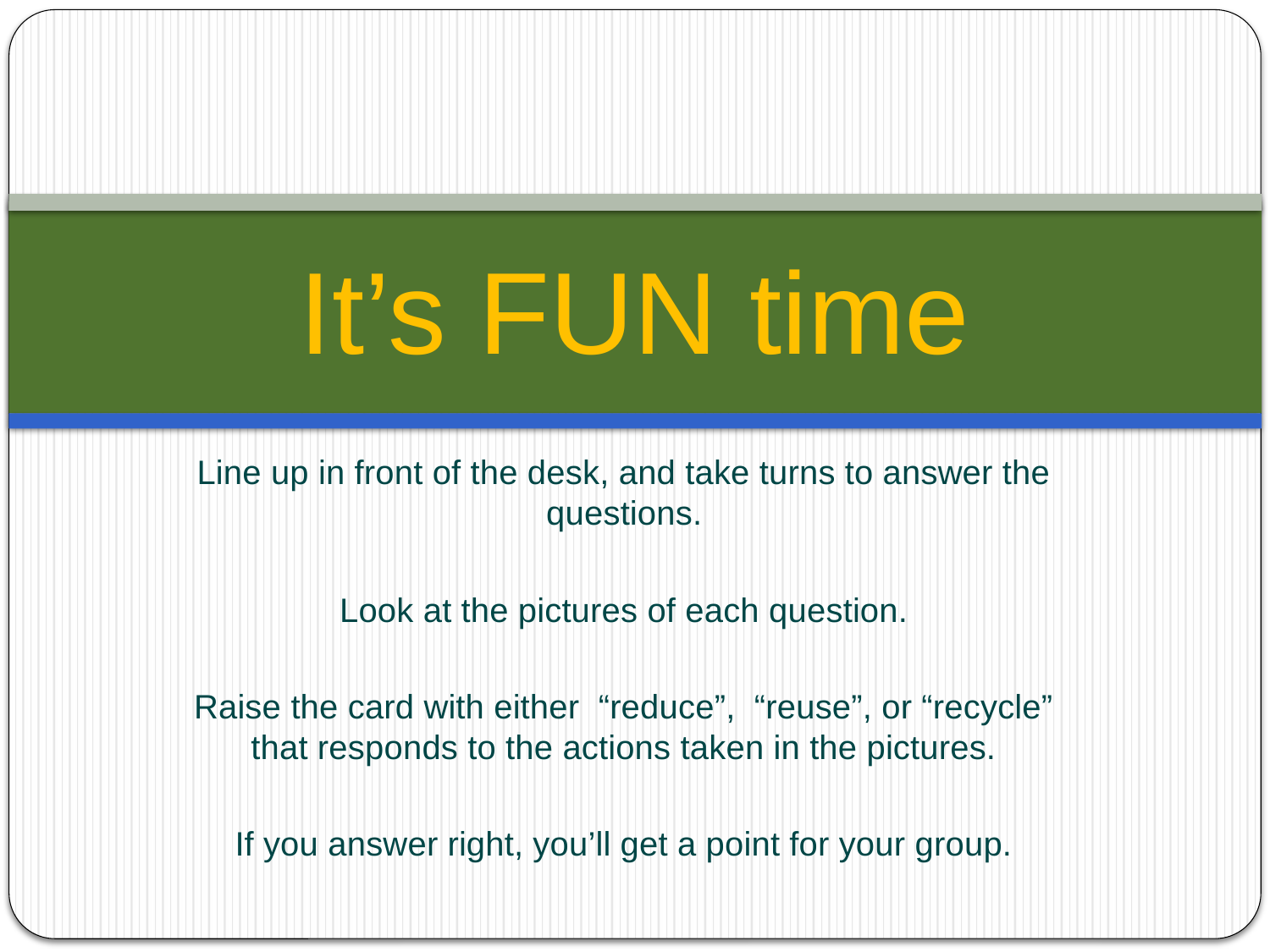

# It’s FUN time
Line up in front of the desk, and take turns to answer the questions.

Look at the pictures of each question.

Raise the card with either  “reduce”,  “reuse”, or “recycle” that responds to the actions taken in the pictures.

If you answer right, you’ll get a point for your group.